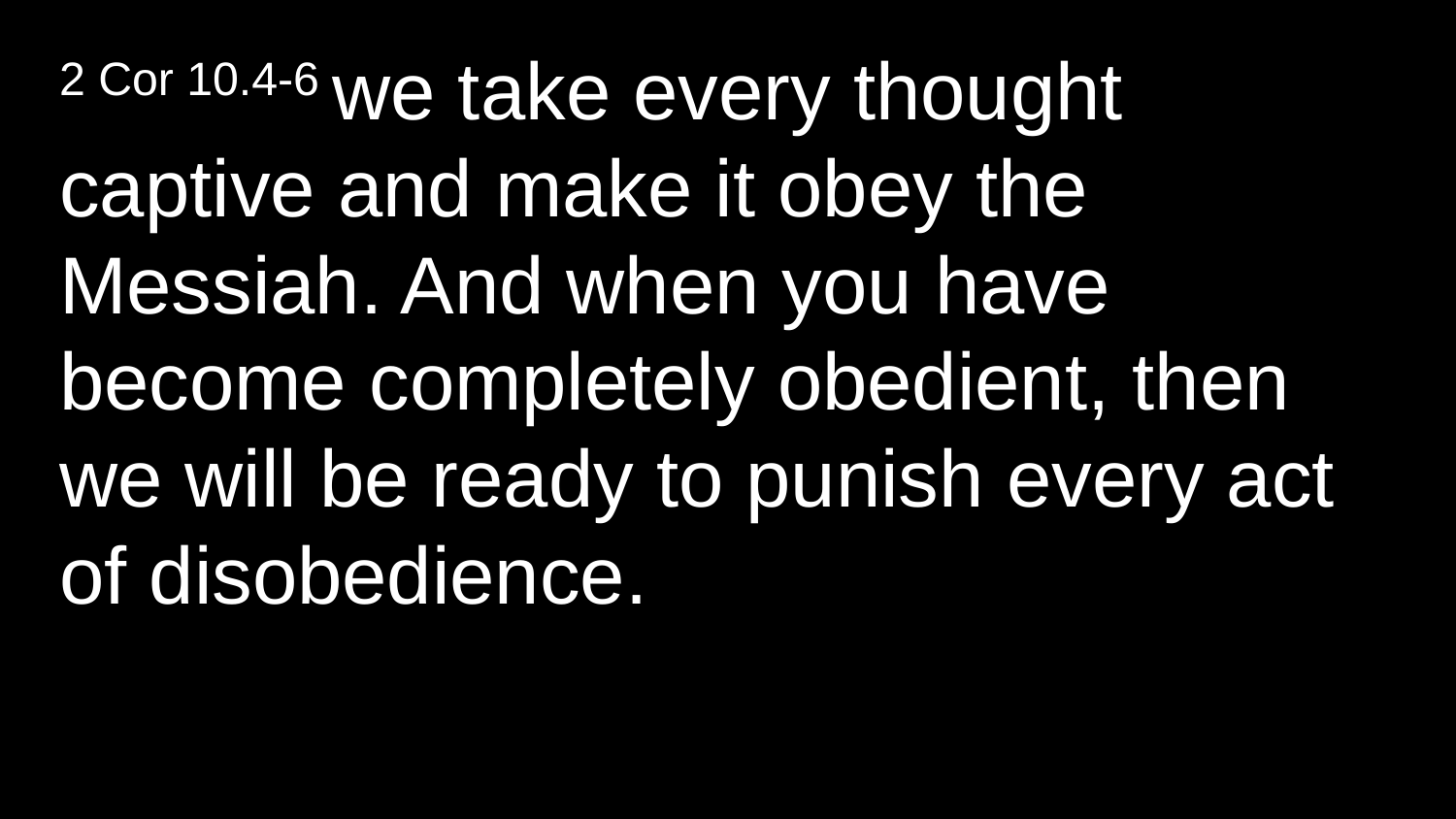

2 Cor 10.4-6 we take every thought captive and make it obey the Messiah. And when you have become completely obedient, then we will be ready to punish every act of disobedience.